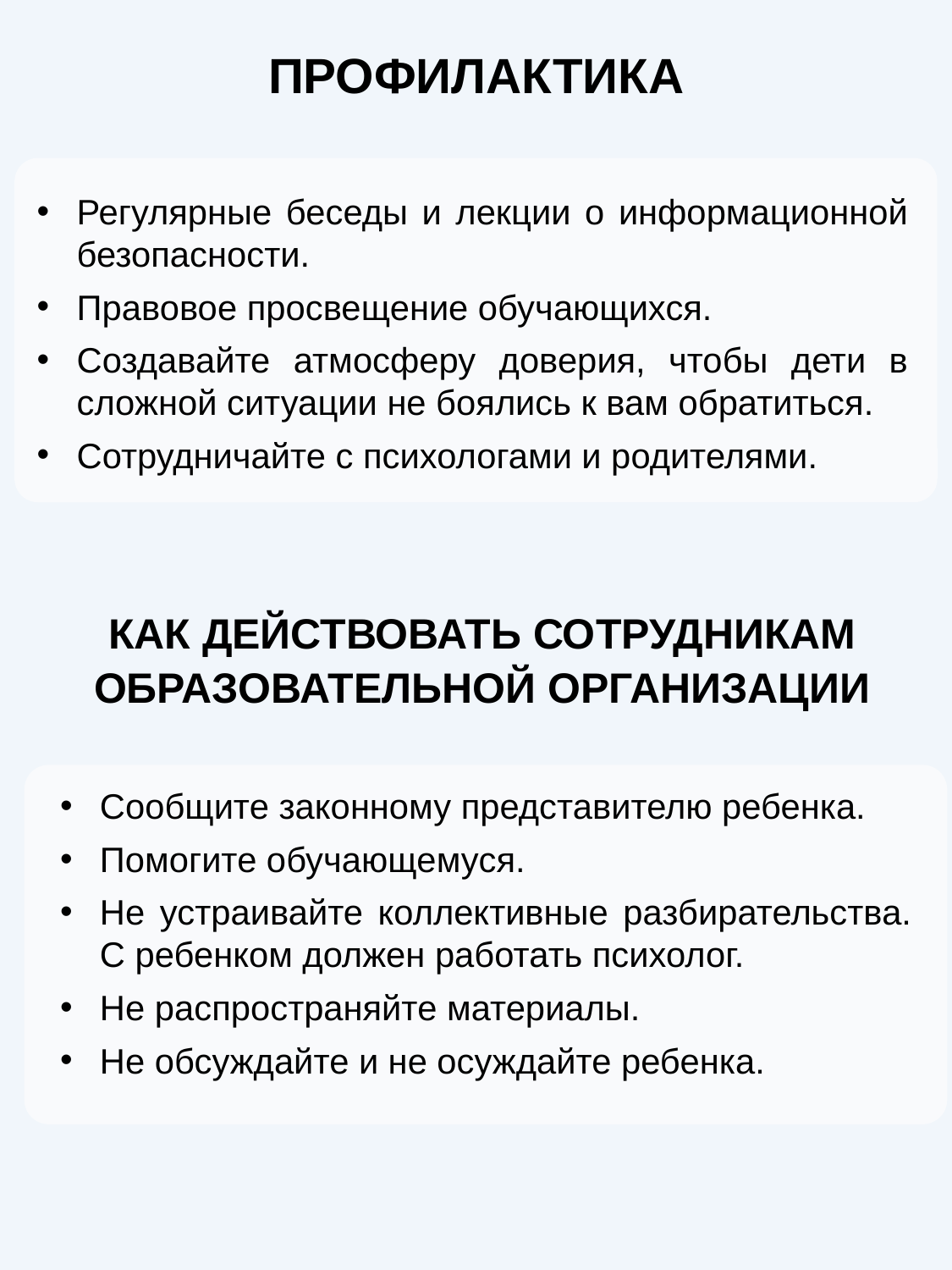

ПРОФИЛАКТИКА

Регулярные беседы и лекции о информационной безопасности.
Правовое просвещение обучающихся.
Создавайте атмосферу доверия, чтобы дети в сложной ситуации не боялись к вам обратиться.
Сотрудничайте с психологами и родителями.
КАК ДЕЙСТВОВАТЬ СОТРУДНИКАМ ОБРАЗОВАТЕЛЬНОЙ ОРГАНИЗАЦИИ

Сообщите законному представителю ребенка.
Помогите обучающемуся.
Не устраивайте коллективные разбирательства. С ребенком должен работать психолог.
Не распространяйте материалы.
Не обсуждайте и не осуждайте ребенка.